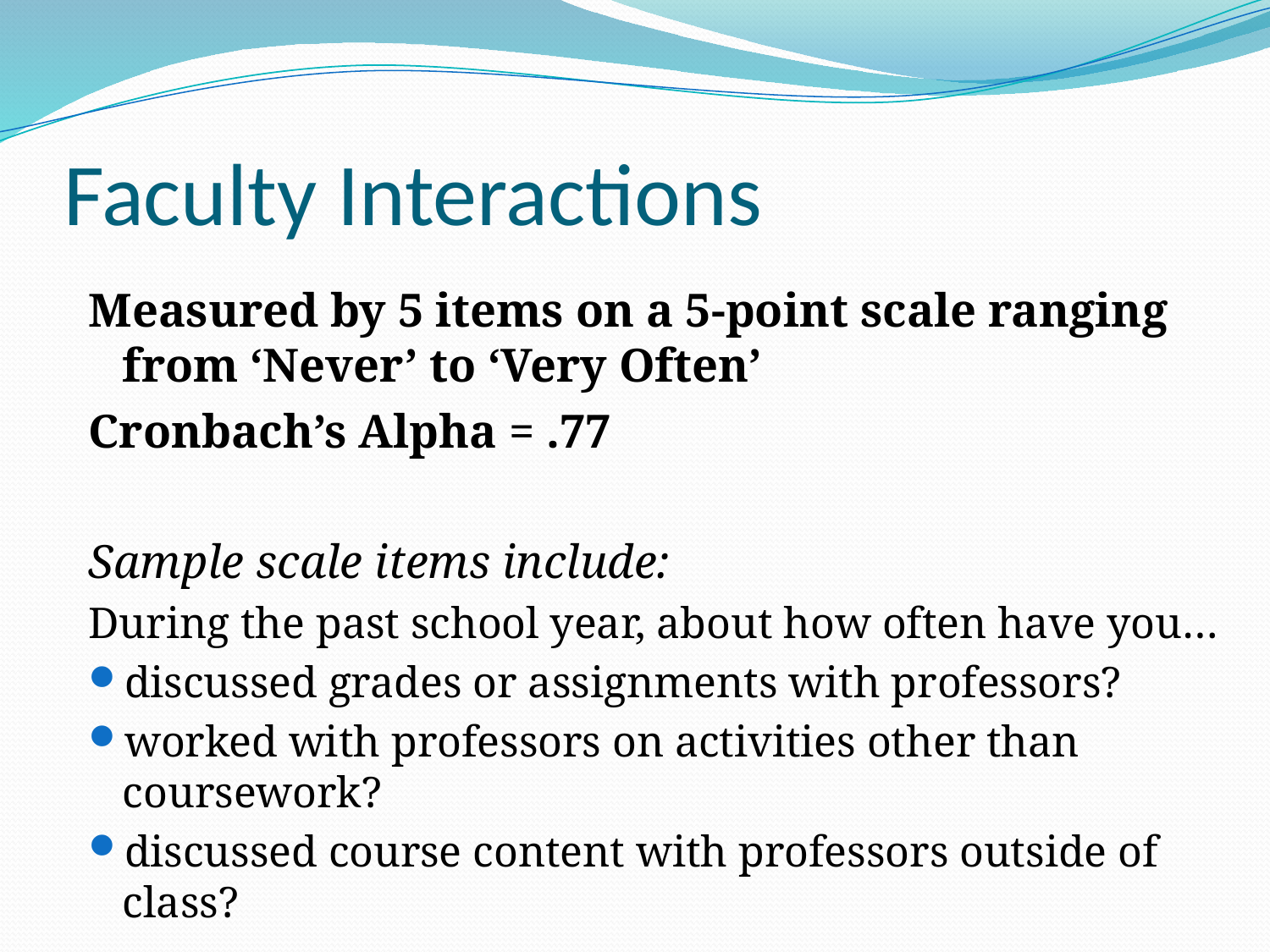

# Faculty Interactions
Measured by 5 items on a 5-point scale ranging from ‘Never’ to ‘Very Often’
Cronbach’s Alpha = .77

Sample scale items include:
During the past school year, about how often have you…
discussed grades or assignments with professors?
worked with professors on activities other than coursework?
discussed course content with professors outside of class?